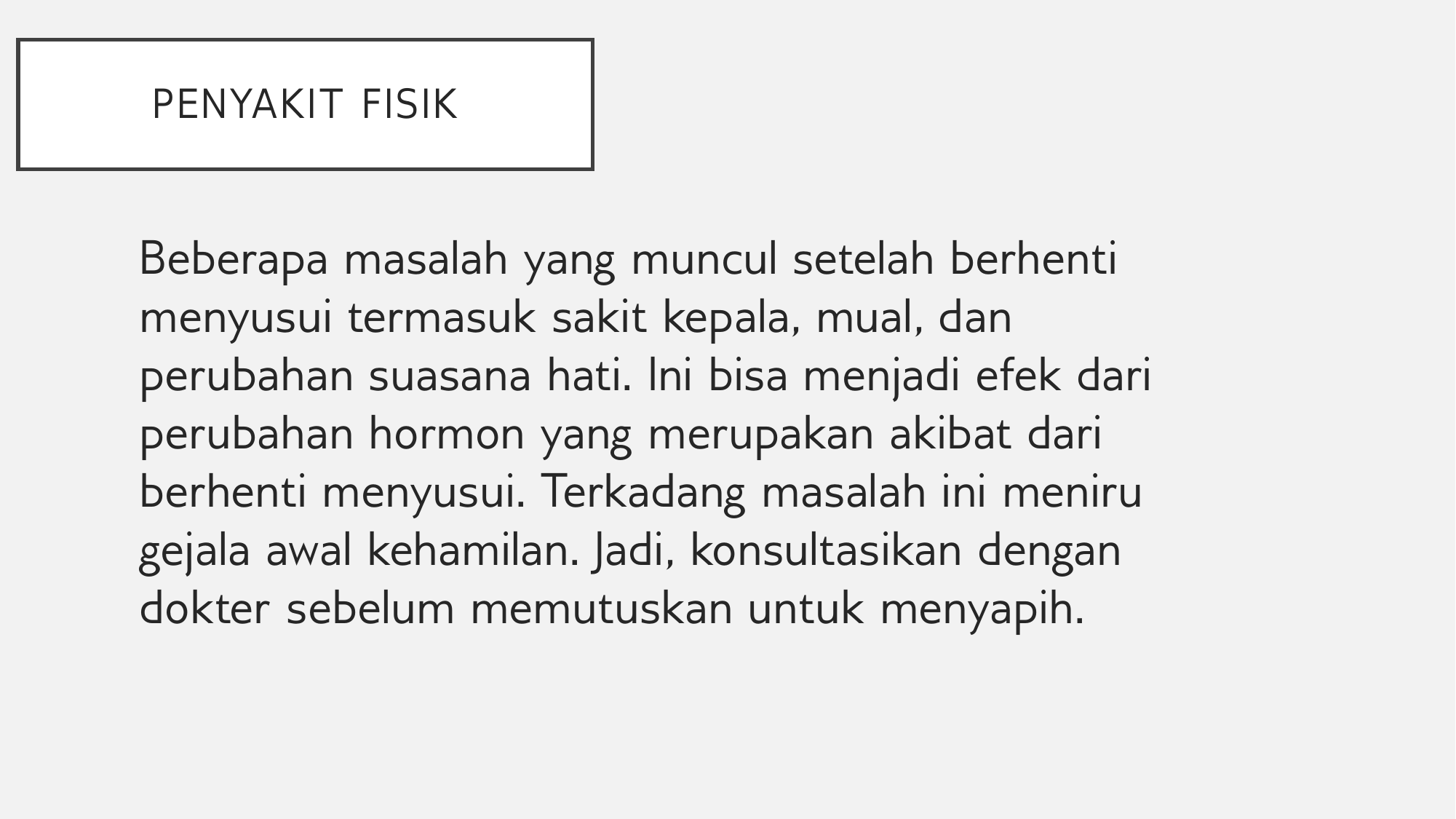

# Penyakit fisik
Beberapa masalah yang muncul setelah berhenti menyusui termasuk sakit kepala, mual, dan perubahan suasana hati. Ini bisa menjadi efek dari perubahan hormon yang merupakan akibat dari berhenti menyusui. Terkadang masalah ini meniru gejala awal kehamilan. Jadi, konsultasikan dengan dokter sebelum memutuskan untuk menyapih.